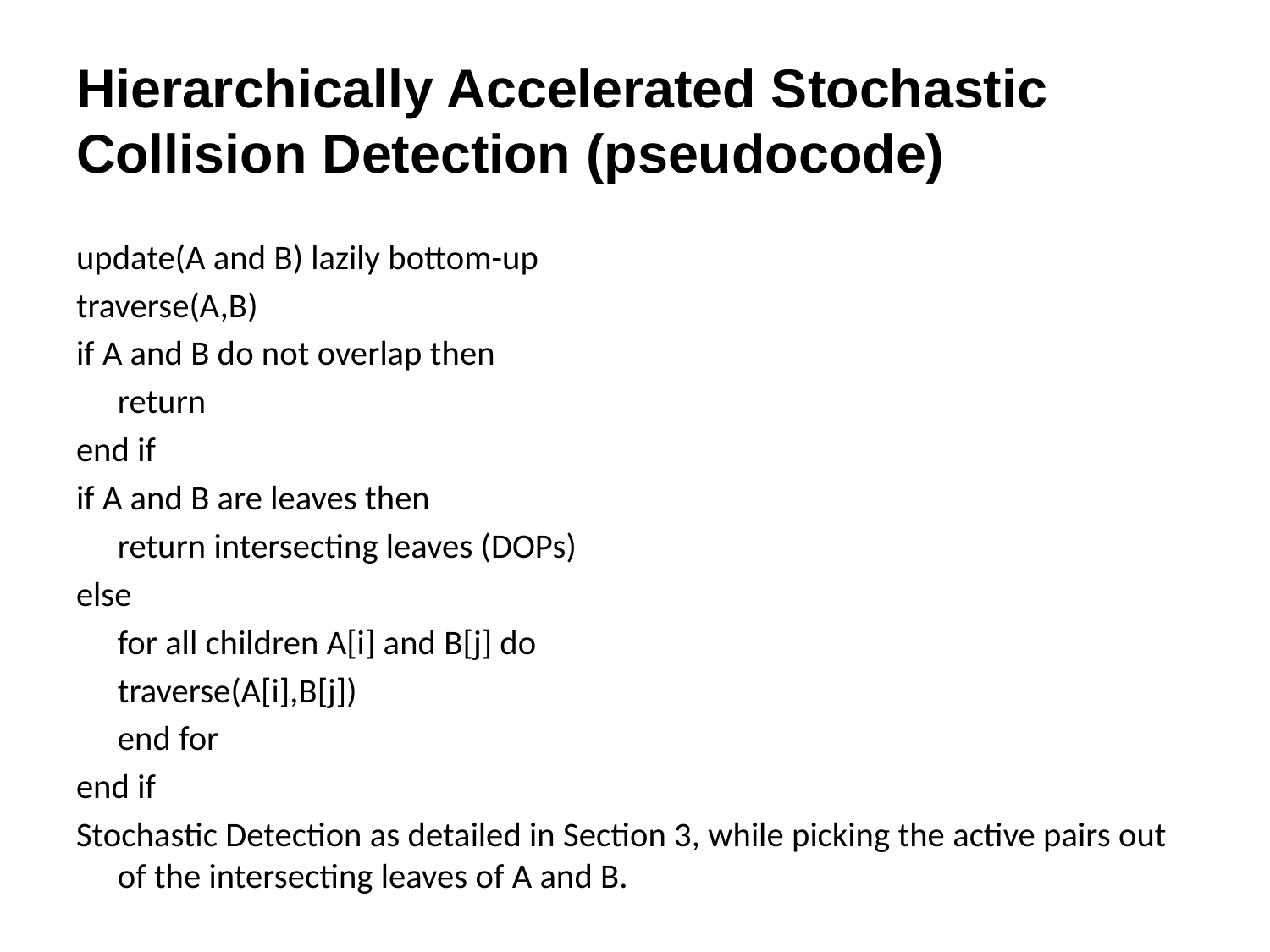

# Hierarchically Accelerated Stochastic Collision Detection (pseudocode)
update(A and B) lazily bottom-up
traverse(A,B)
if A and B do not overlap then
 	return
end if
if A and B are leaves then
	return intersecting leaves (DOPs)
else
	for all children A[i] and B[j] do
			traverse(A[i],B[j])
	end for
end if
Stochastic Detection as detailed in Section 3, while picking the active pairs out of the intersecting leaves of A and B.